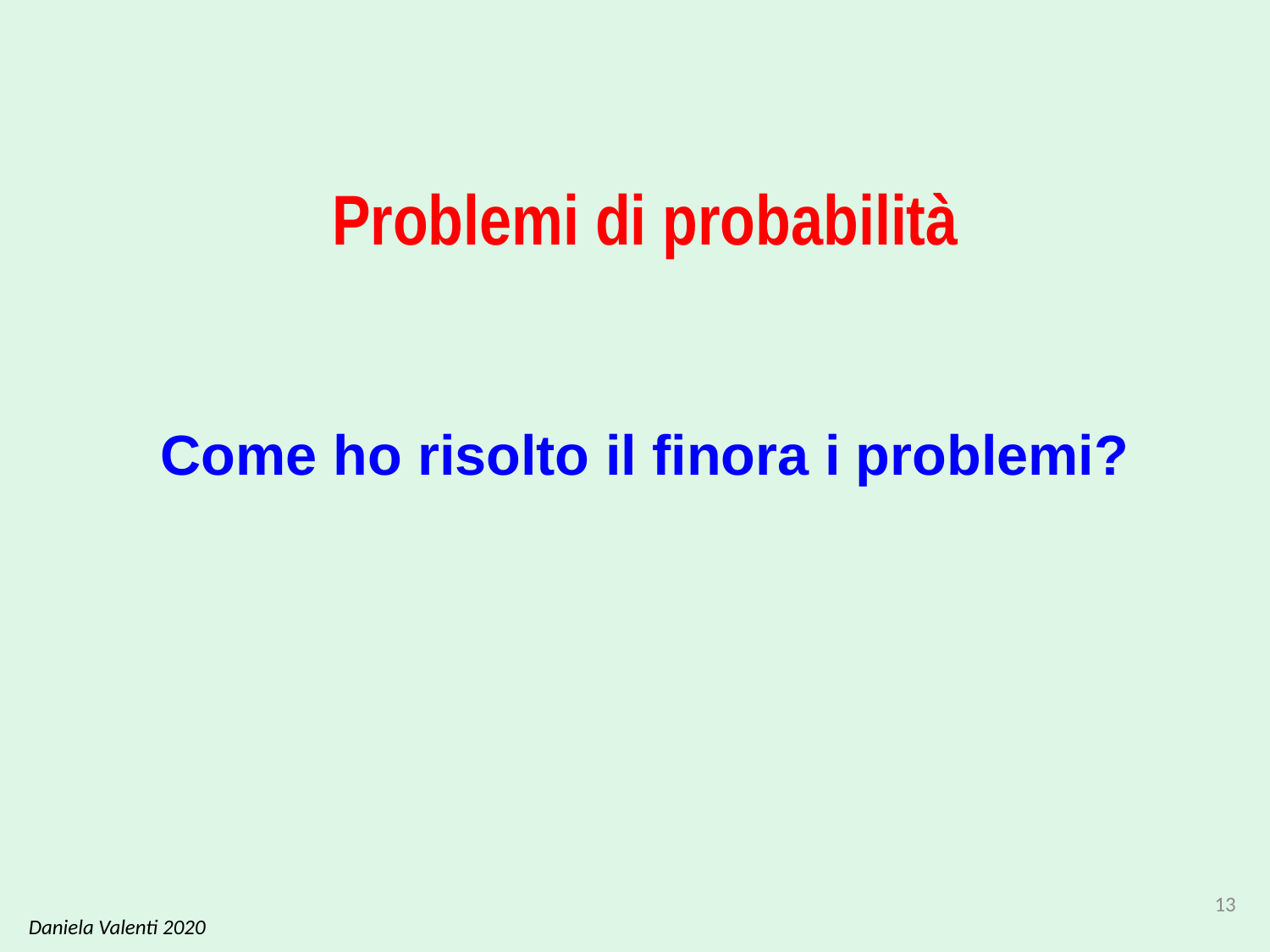

# Problemi di probabilità
Come ho risolto il finora i problemi?
13
Daniela Valenti 2020